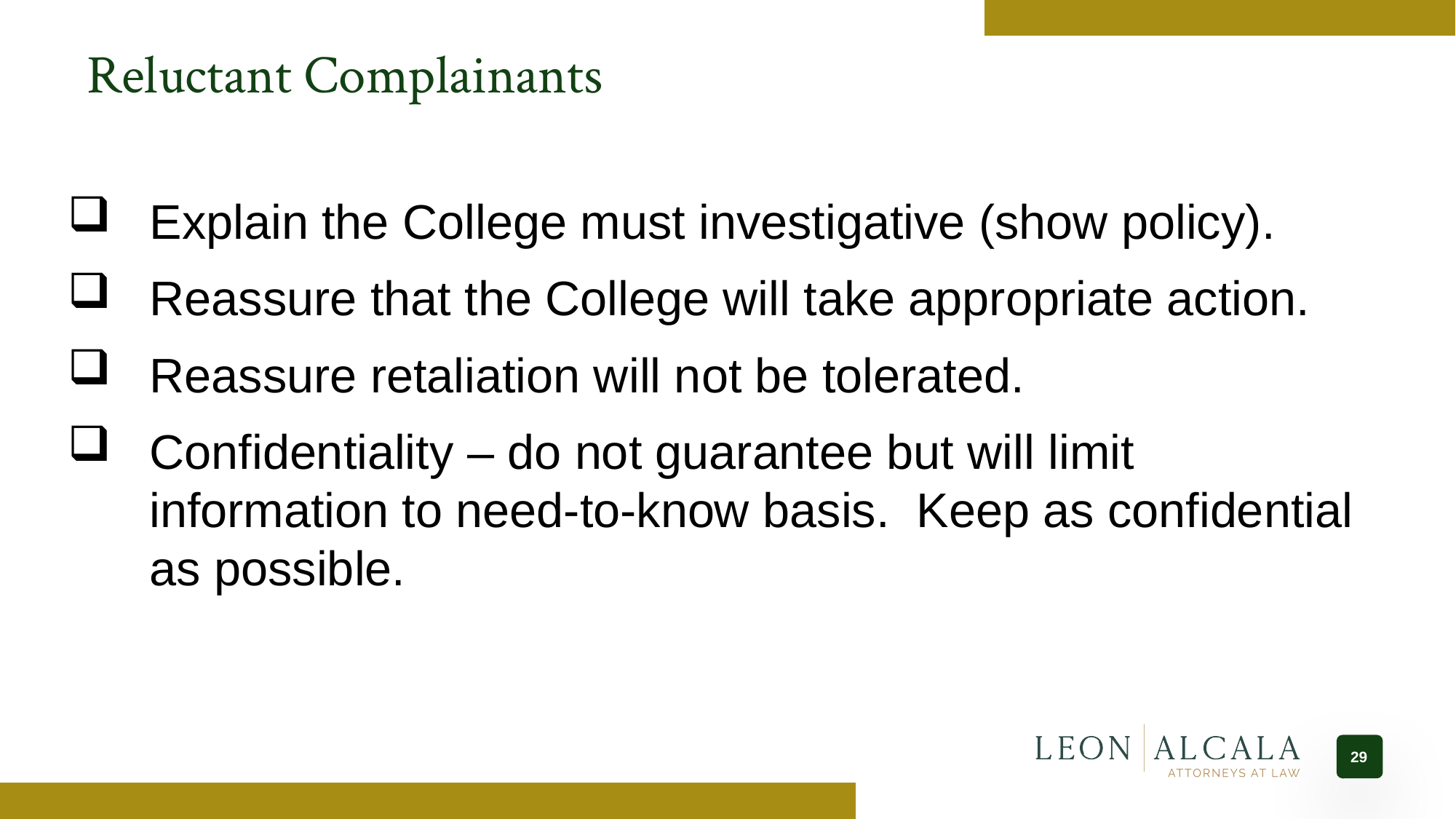

Reluctant Complainants
Explain the College must investigative (show policy).
Reassure that the College will take appropriate action.
Reassure retaliation will not be tolerated.
Confidentiality – do not guarantee but will limit information to need-to-know basis.  Keep as confidential as possible.

29